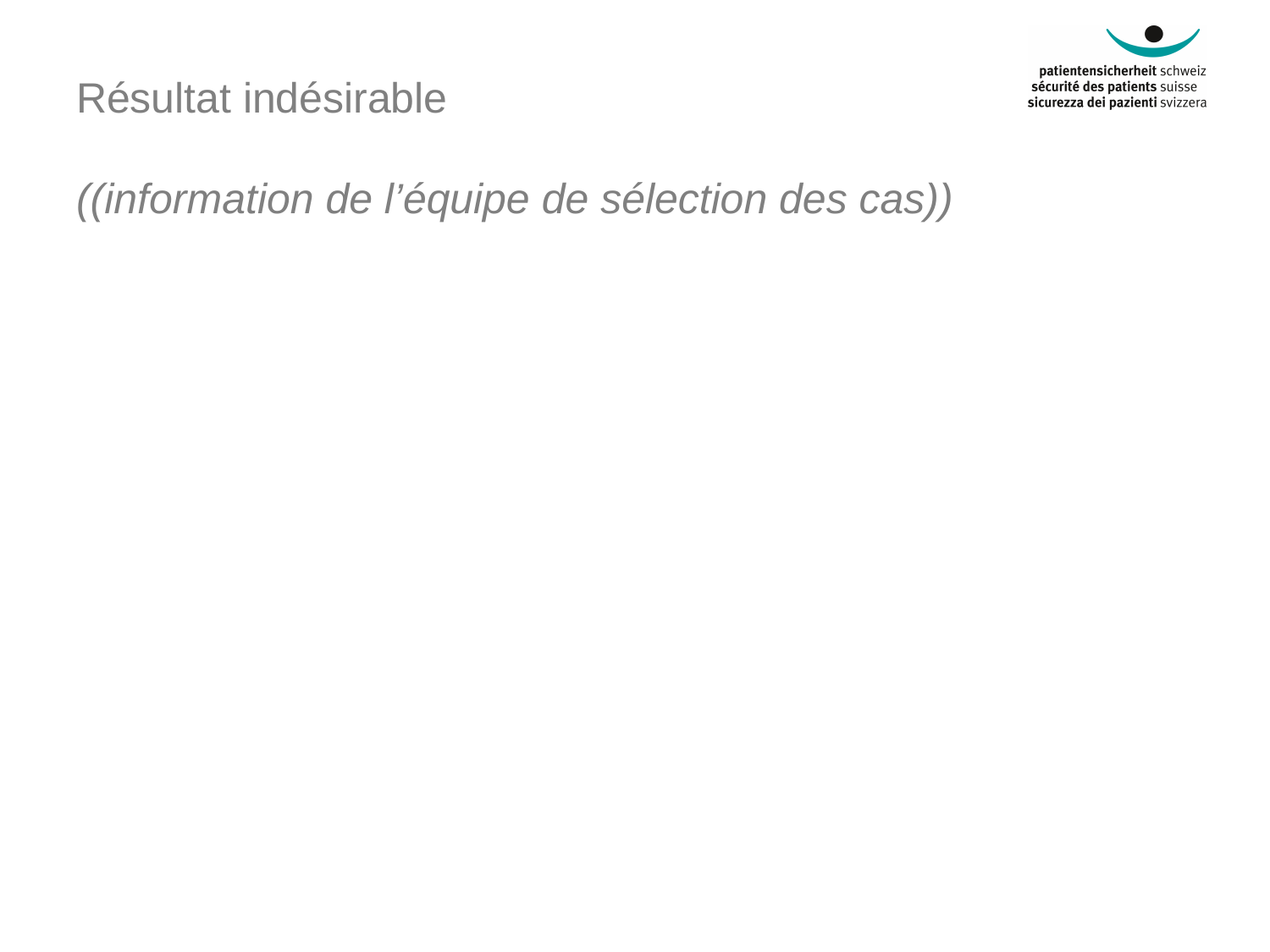

# Résultat indésirable
((information de l’équipe de sélection des cas))